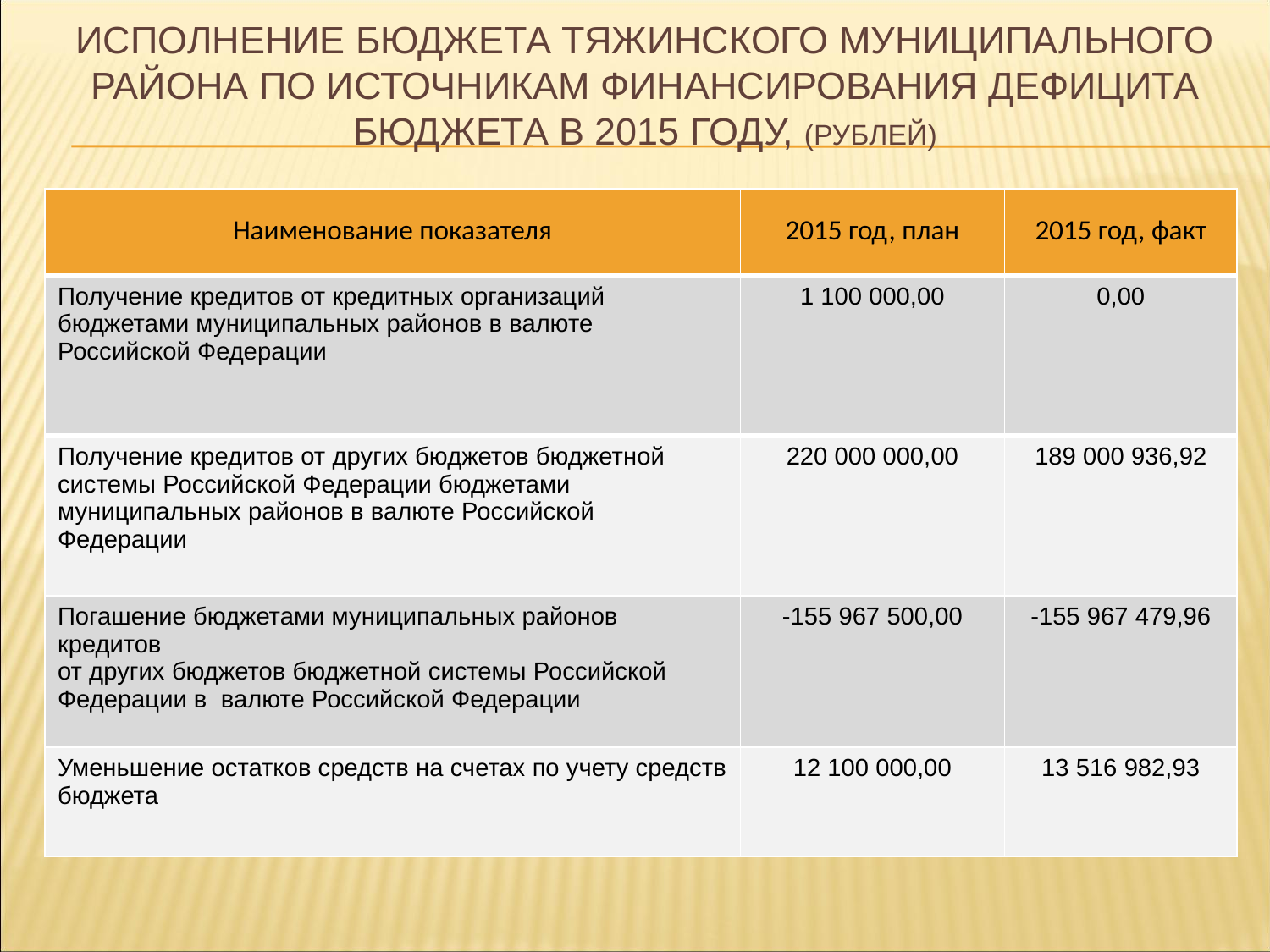

# Исполнение бюджета Тяжинского муниципального района по источникам финансирования дефицита бюджета в 2015 году, (РУБЛЕЙ)
| Наименование показателя | 2015 год, план | 2015 год, факт |
| --- | --- | --- |
| Получение кредитов от кредитных организаций бюджетами муниципальных районов в валюте Российской Федерации | 1 100 000,00 | 0,00 |
| Получение кредитов от других бюджетов бюджетной системы Российской Федерации бюджетами муниципальных районов в валюте Российской Федерации | 220 000 000,00 | 189 000 936,92 |
| Погашение бюджетами муниципальных районов кредитов от других бюджетов бюджетной системы Российской Федерации в валюте Российской Федерации | -155 967 500,00 | -155 967 479,96 |
| Уменьшение остатков средств на счетах по учету средств бюджета | 12 100 000,00 | 13 516 982,93 |